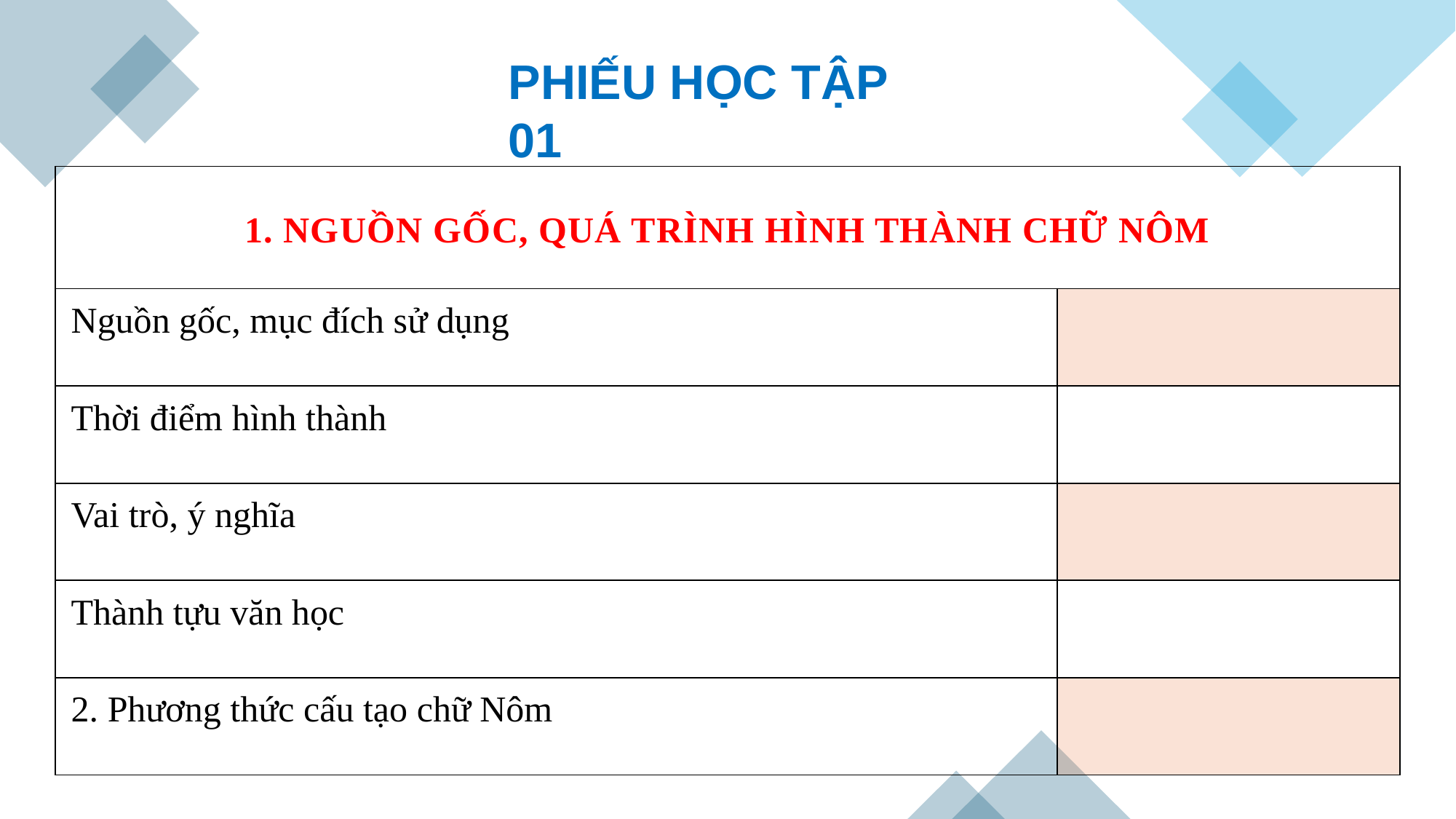

PHIẾU HỌC TẬP 01

| 1. Nguồn gốc, quá trình hình thành chữ Nôm |  |
| --- | --- |
| Nguồn gốc, mục đích sử dụng |  |
| Thời điểm hình thành |  |
| Vai trò, ý nghĩa |  |
| Thành tựu văn học |  |
| 2. Phương thức cấu tạo chữ Nôm |  |